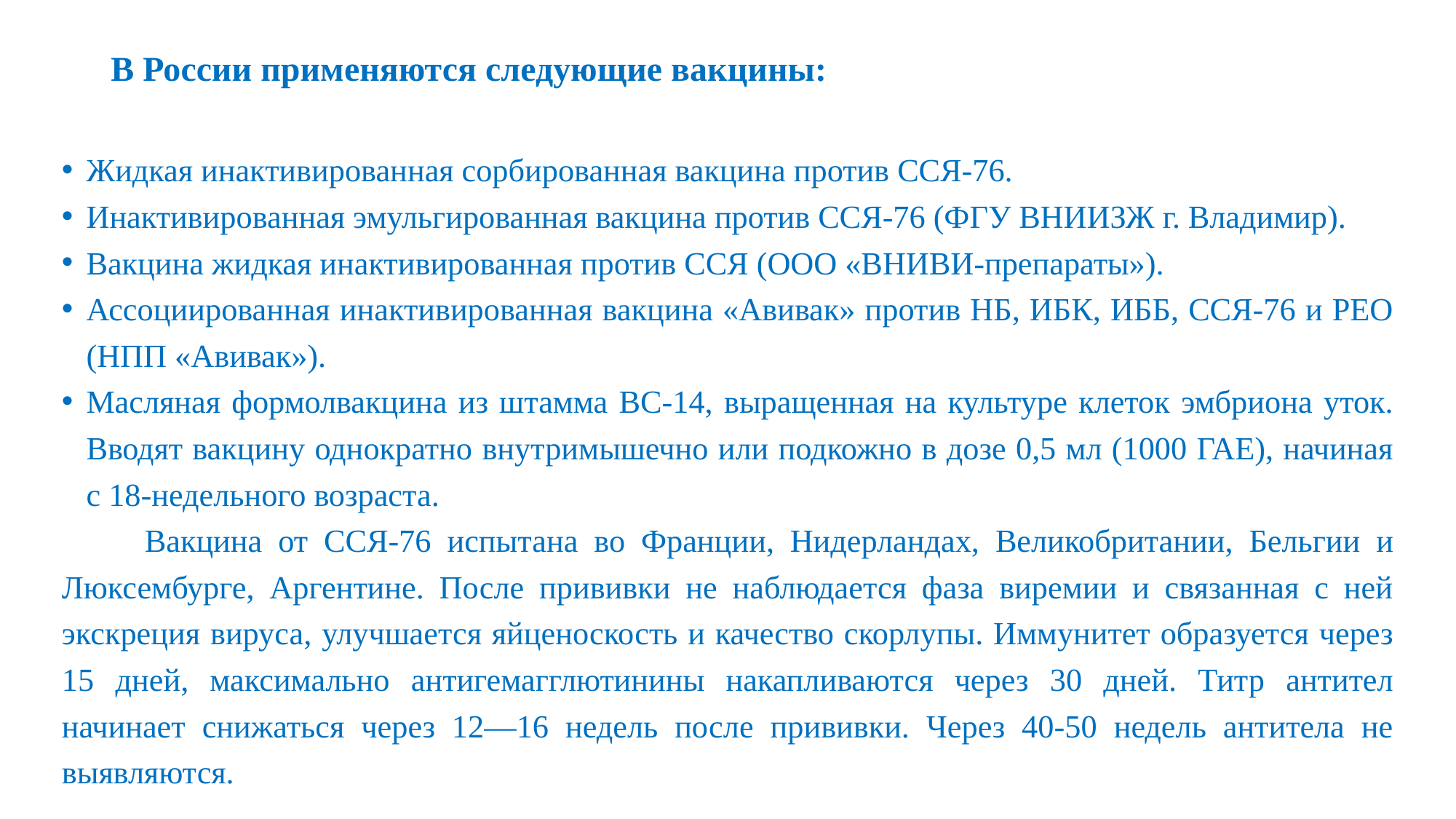

# В России применяются следующие вакцины:
Жидкая инактивированная сорбированная вакцина против ССЯ-76.
Инактивированная эмульгированная вакцина против ССЯ-76 (ФГУ ВНИИЗЖ г. Владимир).
Вакцина жидкая инактивированная против ССЯ (ООО «ВНИВИ-препараты»).
Ассоциированная инактивированная вакцина «Авивак» против НБ, ИБК, ИББ, ССЯ-76 и РЕО (НПП «Авивак»).
Масляная формолвакцина из штамма ВС-14, выращенная на культуре клеток эмбриона уток. Вводят вакцину однократно внутримышечно или подкожно в дозе 0,5 мл (1000 ГАЕ), начиная с 18-недельного возраста.
	Вакцина от ССЯ-76 испытана во Франции, Нидерландах, Великобритании, Бельгии и Люксембурге, Аргентине. После прививки не наблюдается фаза виремии и связанная с ней экскреция вируса, улучшается яйценоскость и качество скорлупы. Иммунитет образуется через 15 дней, максимально антигемагглютинины накапливаются через 30 дней. Титр антител начинает снижаться через 12—16 недель после прививки. Через 40-50 недель антитела не выявляются.